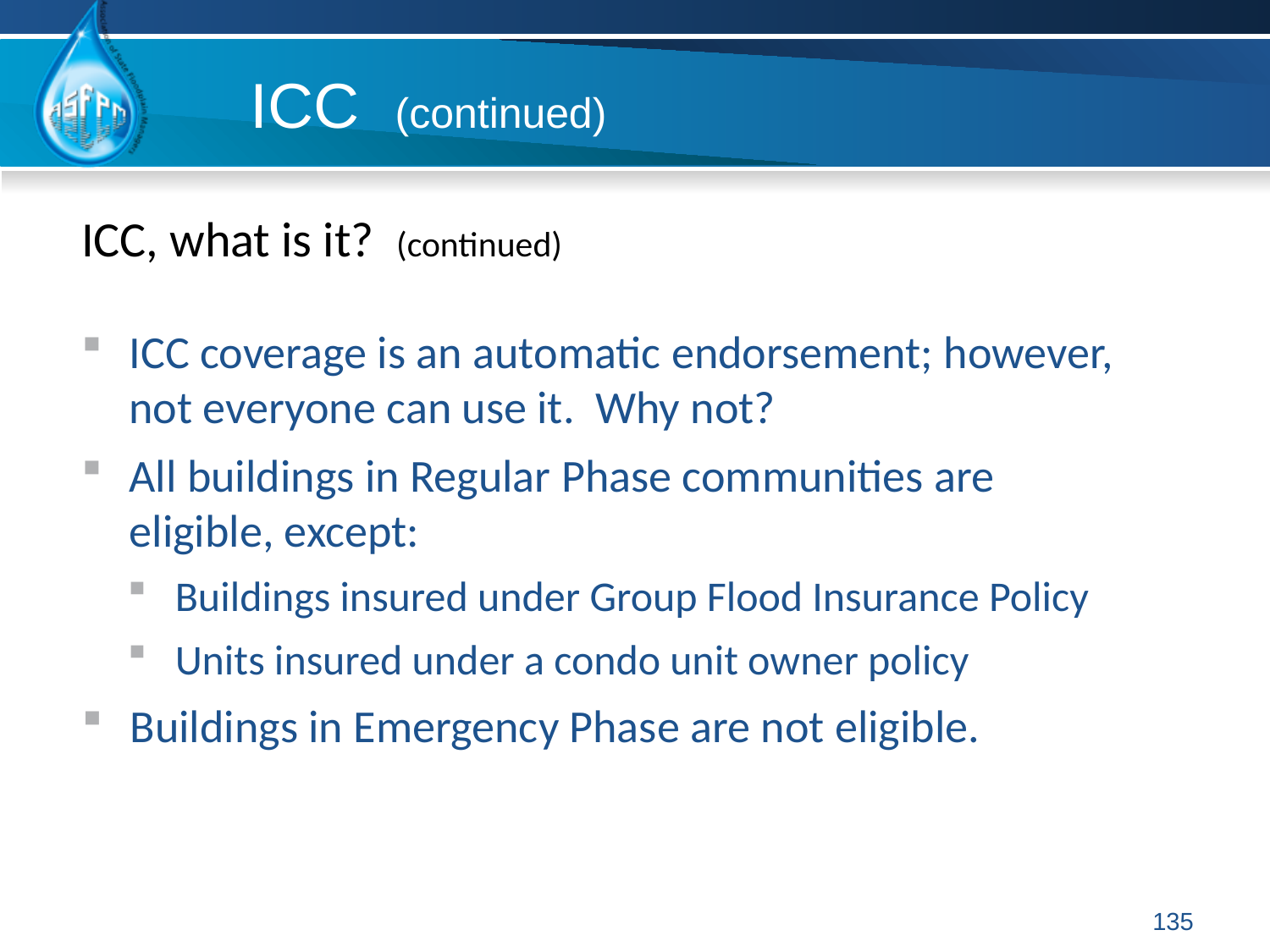

ICC  (continued)

ICC, what is it?  (continued)

ICC coverage is an automatic endorsement; however, not everyone can use it.  Why not?
All buildings in Regular Phase communities are eligible, except:
Buildings insured under Group Flood Insurance Policy
Units insured under a condo unit owner policy
Buildings in Emergency Phase are not eligible.

135